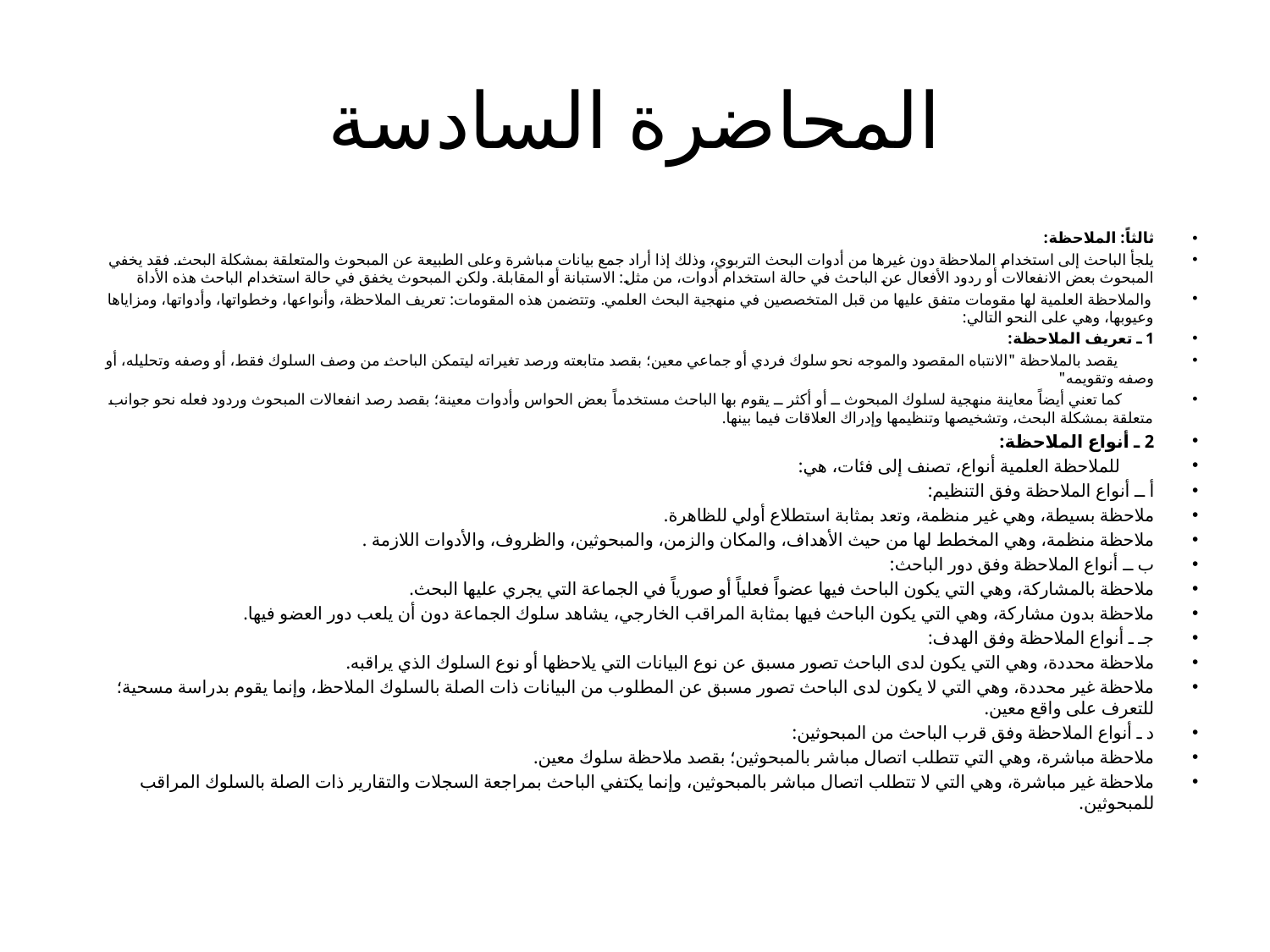

# المحاضرة السادسة
ثالثاً: الملاحظة:
	يلجأ الباحث إلى استخدام الملاحظة دون غيرها من أدوات البحث التربوي، وذلك إذا أراد جمع بيانات مباشرة وعلى الطبيعة عن المبحوث والمتعلقة بمشكلة البحث. فقد يخفي المبحوث بعض الانفعالات أو ردود الأفعال عن الباحث في حالة استخدام أدوات، من مثل: الاستبانة أو المقابلة. ولكن المبحوث يخفق في حالة استخدام الباحث هذه الأداة
	والملاحظة العلمية لها مقومات متفق عليها من قبل المتخصصين في منهجية البحث العلمي. وتتضمن هذه المقومات: تعريف الملاحظة، وأنواعها، وخطواتها، وأدواتها، ومزاياها وعيوبها، وهي على النحو التالي:
1 ـ تعريف الملاحظة:
		يقصد بالملاحظة "الانتباه المقصود والموجه نحو سلوك فردي أو جماعي معين؛ بقصد متابعته ورصد تغيراته ليتمكن الباحث من وصف السلوك فقط، أو وصفه وتحليله، أو وصفه وتقويمه"
        كما تعني أيضاً معاينة منهجية لسلوك المبحوث ــ أو أكثر ــ يقوم بها الباحث مستخدماً بعض الحواس وأدوات معينة؛ بقصد رصد انفعالات المبحوث وردود فعله نحو جوانب متعلقة بمشكلة البحث، وتشخيصها وتنظيمها وإدراك العلاقات فيما بينها.
2 ـ أنواع الملاحظة:
		للملاحظة العلمية أنواع، تصنف إلى فئات، هي:
أ ــ أنواع الملاحظة وفق التنظيم:
ملاحظة بسيطة، وهي غير منظمة، وتعد بمثابة استطلاع أولي للظاهرة.
ملاحظة منظمة، وهي المخطط لها من حيث الأهداف، والمكان والزمن، والمبحوثين، والظروف، والأدوات اللازمة .
ب ــ أنواع الملاحظة وفق دور الباحث:
ملاحظة بالمشاركة، وهي التي يكون الباحث فيها عضواً فعلياً أو صورياً في الجماعة التي يجري عليها البحث.
ملاحظة بدون مشاركة، وهي التي يكون الباحث فيها بمثابة المراقب الخارجي، يشاهد سلوك الجماعة دون أن يلعب دور العضو فيها.
جـ ـ أنواع الملاحظة وفق الهدف:
ملاحظة محددة، وهي التي يكون لدى الباحث تصور مسبق عن نوع البيانات التي يلاحظها أو نوع السلوك الذي يراقبه.
ملاحظة غير محددة، وهي التي لا يكون لدى الباحث تصور مسبق عن المطلوب من البيانات ذات الصلة بالسلوك الملاحظ، وإنما يقوم بدراسة مسحية؛ للتعرف على واقع معين.
د ـ أنواع الملاحظة وفق قرب الباحث من المبحوثين:
ملاحظة مباشرة، وهي التي تتطلب اتصال مباشر بالمبحوثين؛ بقصد ملاحظة سلوك معين.
ملاحظة غير مباشرة، وهي التي لا تتطلب اتصال مباشر بالمبحوثين، وإنما يكتفي الباحث بمراجعة السجلات والتقارير ذات الصلة بالسلوك المراقب للمبحوثين.